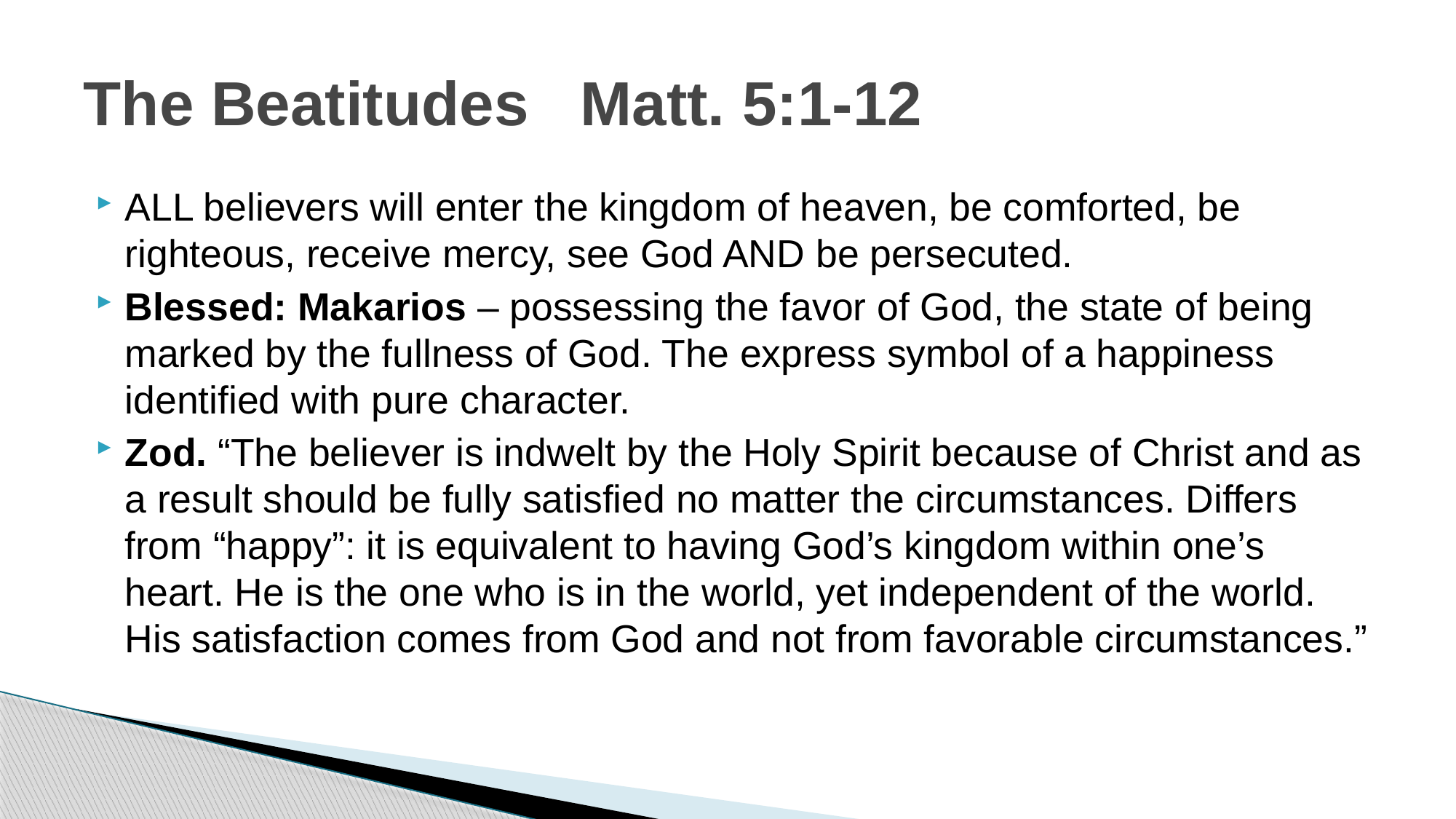

# The Beatitudes   Matt. 5:1-12
ALL believers will enter the kingdom of heaven, be comforted, be righteous, receive mercy, see God AND be persecuted.
Blessed: Makarios – possessing the favor of God, the state of being marked by the fullness of God. The express symbol of a happiness identified with pure character.
Zod. “The believer is indwelt by the Holy Spirit because of Christ and as a result should be fully satisfied no matter the circumstances. Differs from “happy”: it is equivalent to having God’s kingdom within one’s heart. He is the one who is in the world, yet independent of the world. His satisfaction comes from God and not from favorable circumstances.”